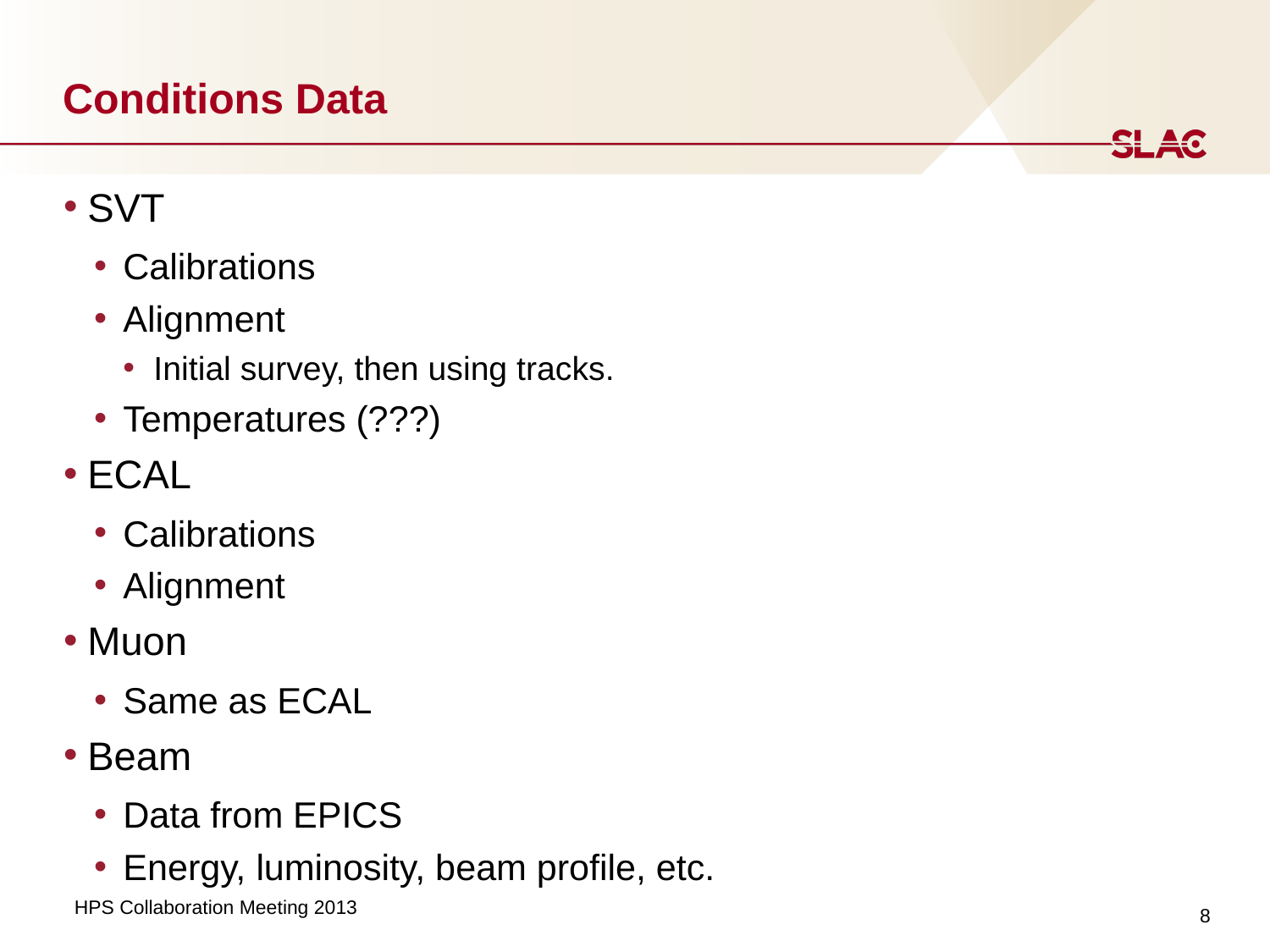

# Conditions Data
 SVT
Calibrations
Alignment
Initial survey, then using tracks.
Temperatures (???)
 ECAL
Calibrations
Alignment
 Muon
Same as ECAL
 Beam
Data from EPICS
Energy, luminosity, beam profile, etc.
8
HPS Collaboration Meeting 2013